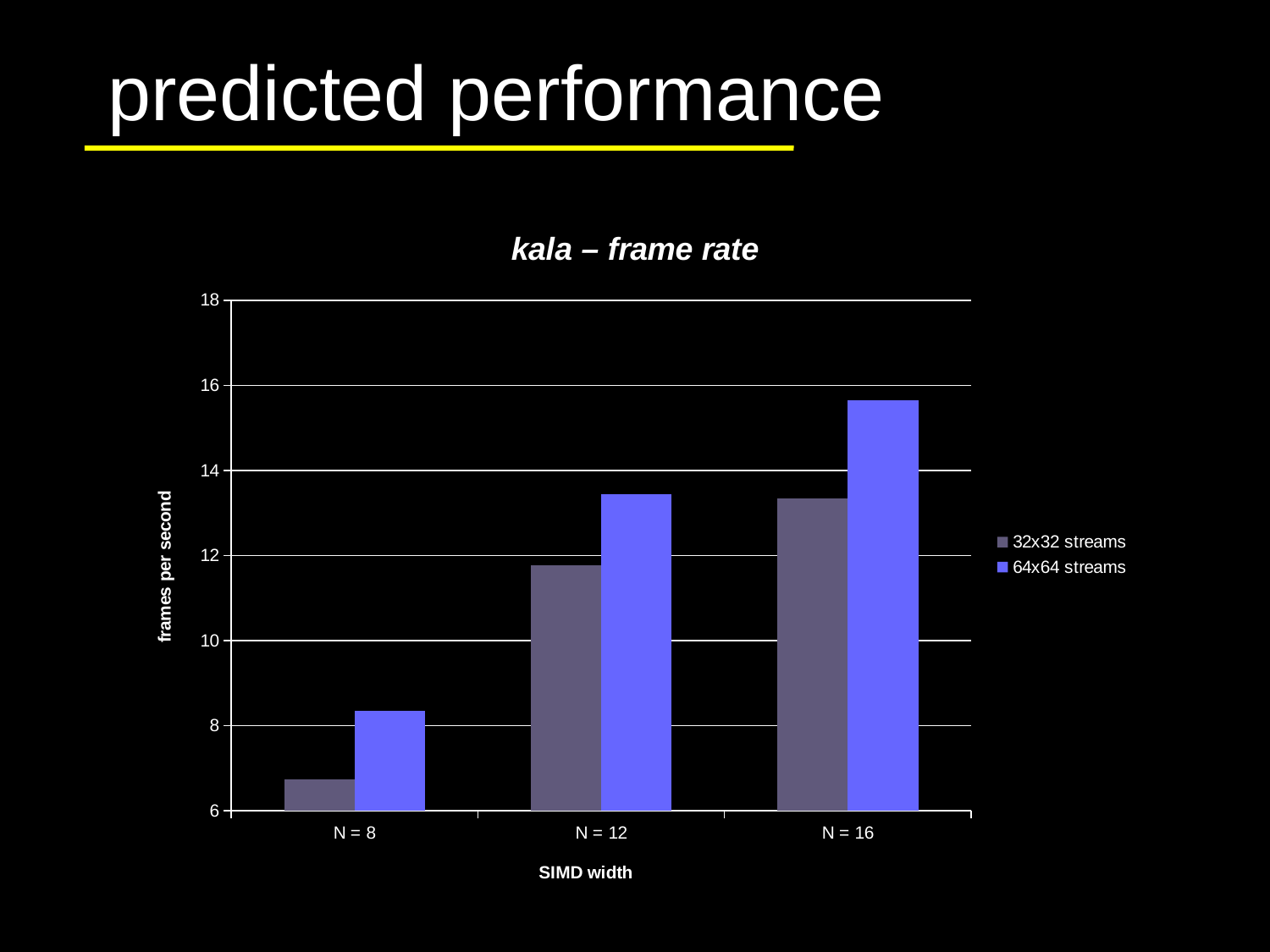

# predicted performance

### Chart: kala – frame rate

| Category | 32x32 streams | 64x64 streams |
|---|---|---|
| N = 8 | 6.73 | 8.34 |
| N = 12 | 11.78 | 13.450000000000006 |
| N = 16 | 13.34 | 15.65 |